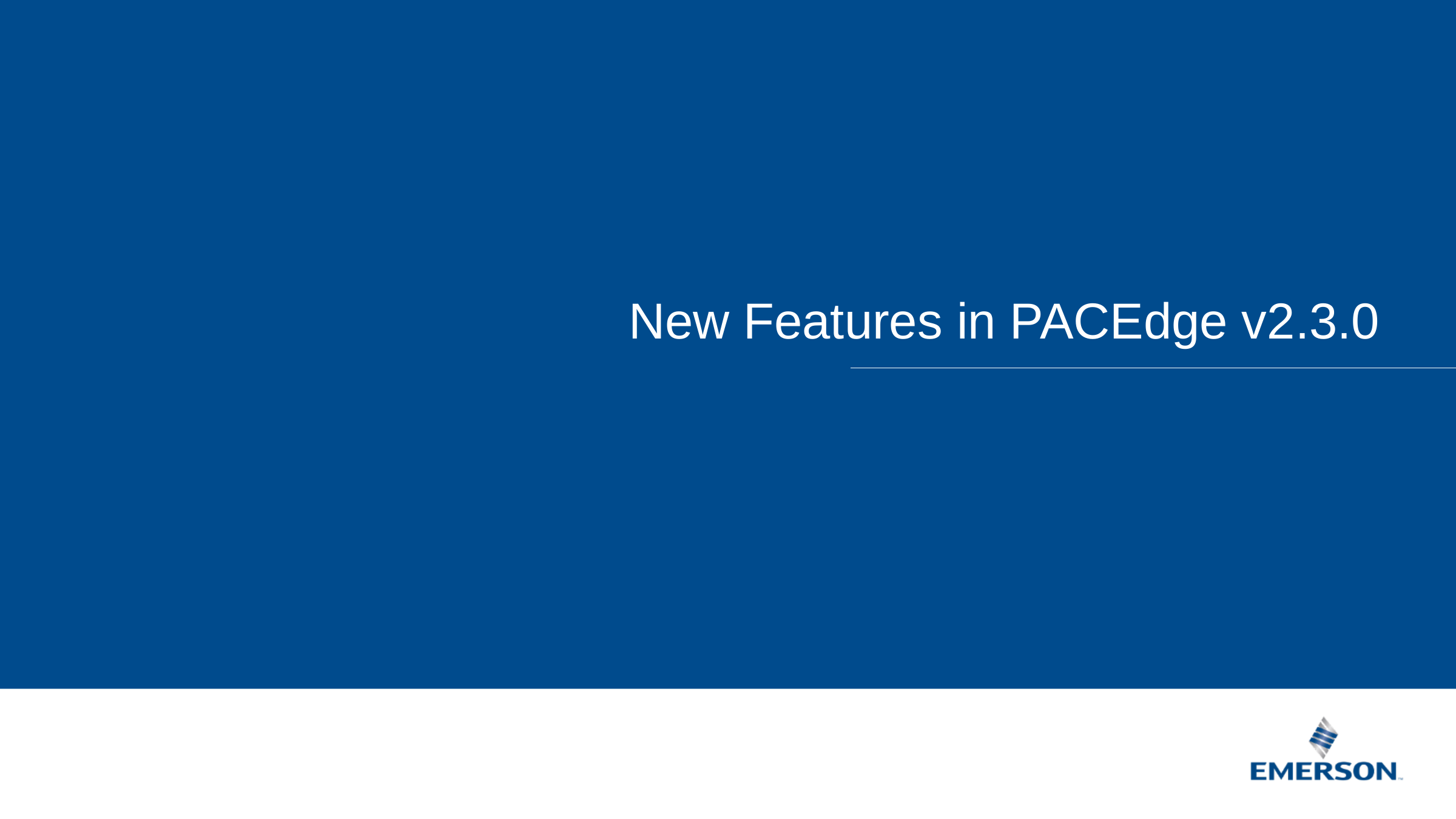

# New Features in PACEdge v2.3.0
PACEdge Technical Architecture